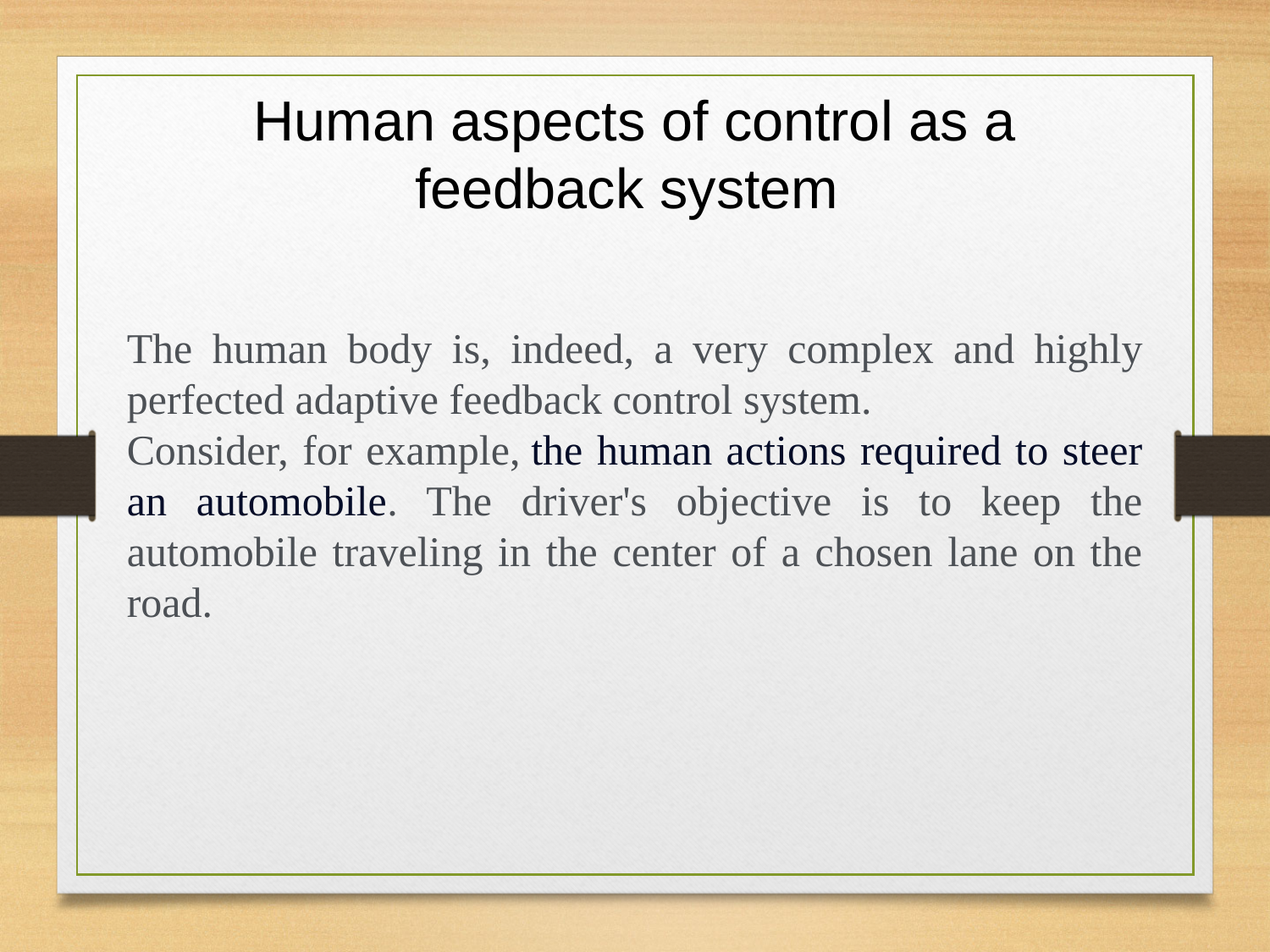

Human aspects of control as a feedback system
The human body is, indeed, a very complex and highly perfected adaptive feedback control system.
Consider, for example, the human actions required to steer an automobile. The driver's objective is to keep the automobile traveling in the center of a chosen lane on the road.